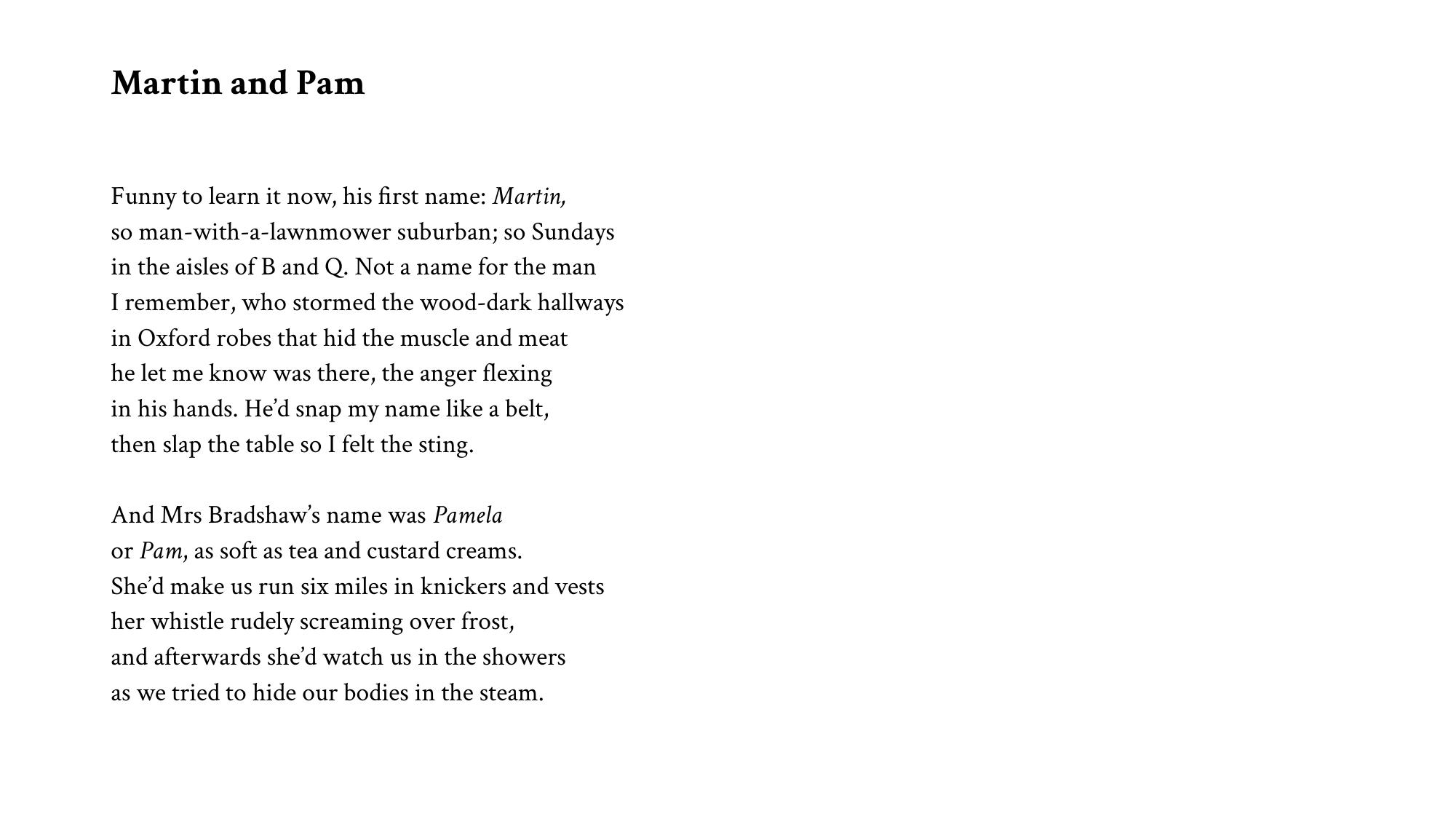

# Martin and Pam

Funny to learn it now, his first name: Martin,
so man-with-a-lawnmower suburban; so Sundays
in the aisles of B and Q. Not a name for the man
I remember, who stormed the wood-dark hallways
in Oxford robes that hid the muscle and meat
he let me know was there, the anger flexing
in his hands. He’d snap my name like a belt,
then slap the table so I felt the sting.

And Mrs Bradshaw’s name was Pamela
or Pam, as soft as tea and custard creams.
She’d make us run six miles in knickers and vests
her whistle rudely screaming over frost,
and afterwards she’d watch us in the showers
as we tried to hide our bodies in the steam.